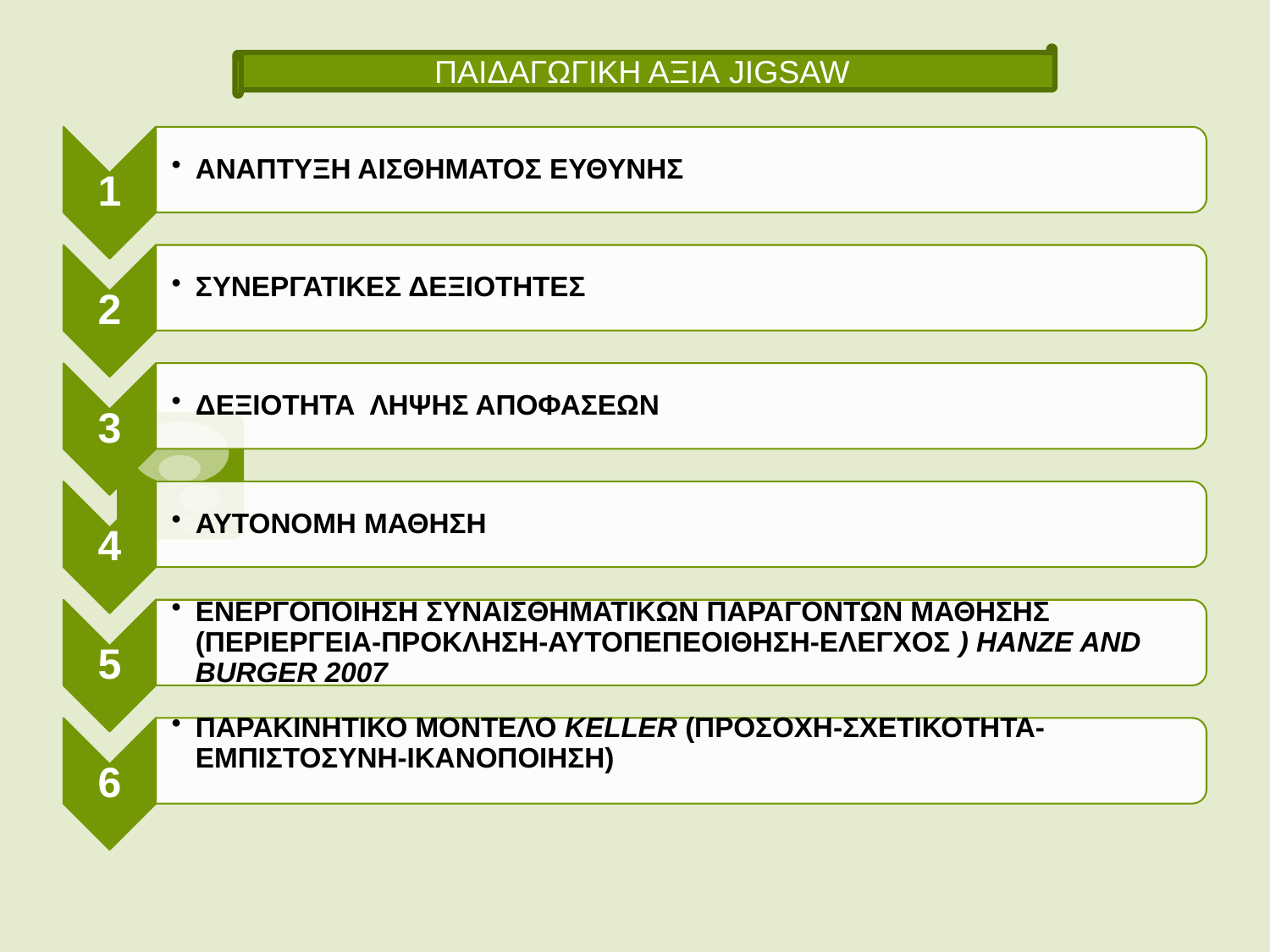

ΠΑΙΔΑΓΩΓΙΚΗ ΑΞΙΑ JIGSAW
1
ΑΝΑΠΤΥΞΗ ΑΙΣΘΗΜΑΤΟΣ ΕΥΘΥΝΗΣ
2
ΣΥΝΕΡΓΑΤΙΚΕΣ ΔΕΞΙΟΤΗΤΕΣ
3
ΔΕΞΙΟΤΗΤΑ  ΛΗΨΗΣ ΑΠΟΦΑΣΕΩΝ
4
ΑΥΤΟΝΟΜΗ ΜΑΘΗΣΗ
5
ΕΝΕΡΓΟΠΟΙΗΣΗ ΣΥΝΑΙΣΘΗΜΑΤΙΚΩΝ ΠΑΡΑΓΟΝΤΩΝ ΜΑΘΗΣΗΣ (ΠΕΡΙΕΡΓΕΙΑ-ΠΡΟΚΛΗΣΗ-ΑΥΤΟΠΕΠΕΟΙΘΗΣΗ-ΕΛΕΓΧΟΣ ) HANZE AND BURGER 2007
6
ΠΑΡΑΚΙΝΗΤΙΚΟ ΜΟΝΤΕΛΟ ΚΕLLER (ΠΡΟΣΟΧΗ-ΣΧΕΤΙΚΟΤΗΤΑ-ΕΜΠΙΣΤΟΣΥΝΗ-ΙΚΑΝΟΠΟΙΗΣΗ)